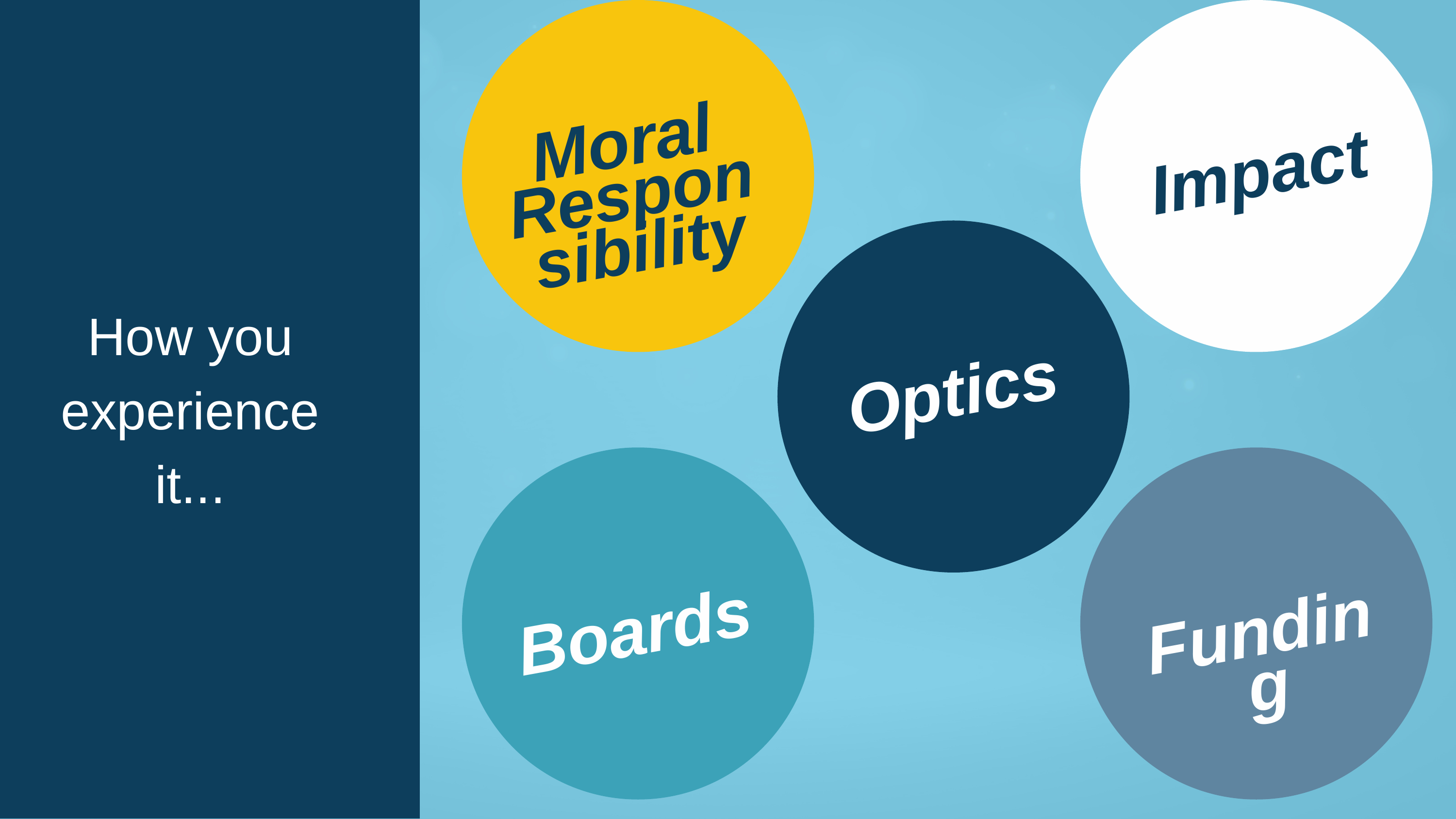

Moral
Responsibility
Impact

How you experience it...
Optics

Boards
Funding